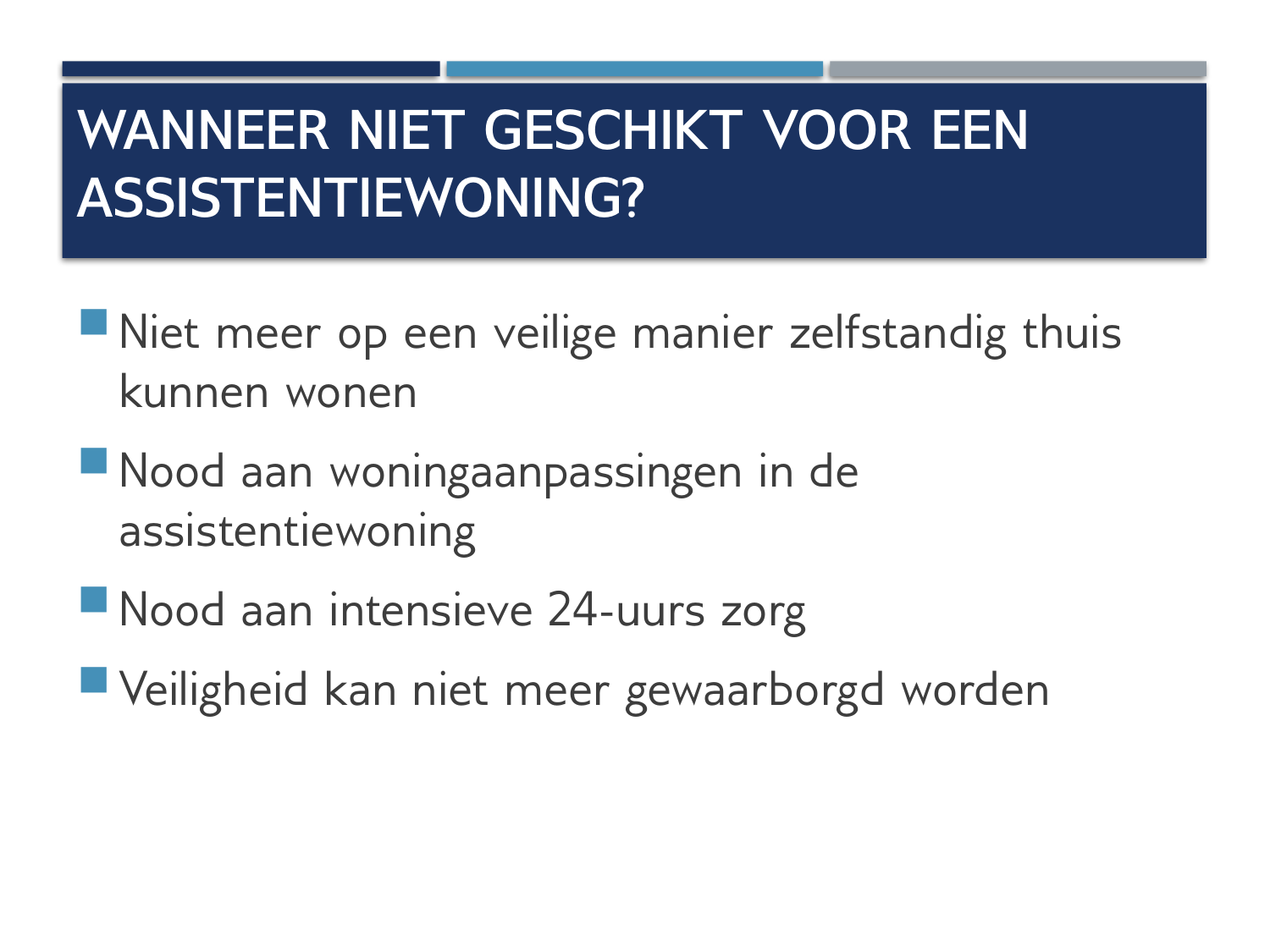

# Wanneer niet geschikt voor een assistentiewoning?

Niet meer op een veilige manier zelfstandig thuis kunnen wonen
Nood aan woningaanpassingen in de assistentiewoning
Nood aan intensieve 24-uurs zorg
Veiligheid kan niet meer gewaarborgd worden